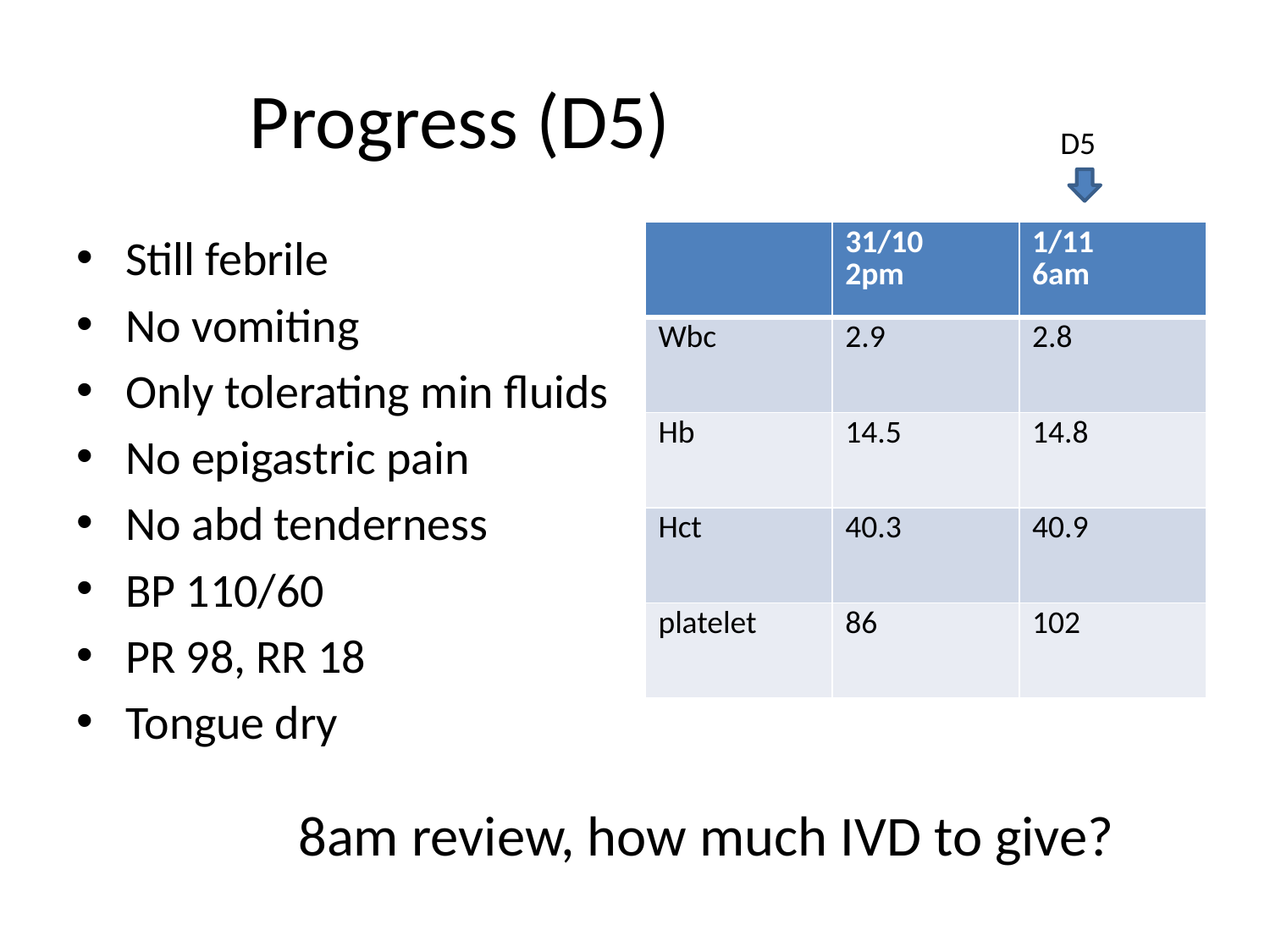

# Progress (D5)
D5

Still febrile
No vomiting
Only tolerating min fluids
No epigastric pain
No abd tenderness
BP 110/60
PR 98, RR 18
Tongue dry
|  | 31/10 2pm | 1/11 6am |
| --- | --- | --- |
| Wbc | 2.9 | 2.8 |
| Hb | 14.5 | 14.8 |
| Hct | 40.3 | 40.9 |
| platelet | 86 | 102 |
8am review, how much IVD to give?